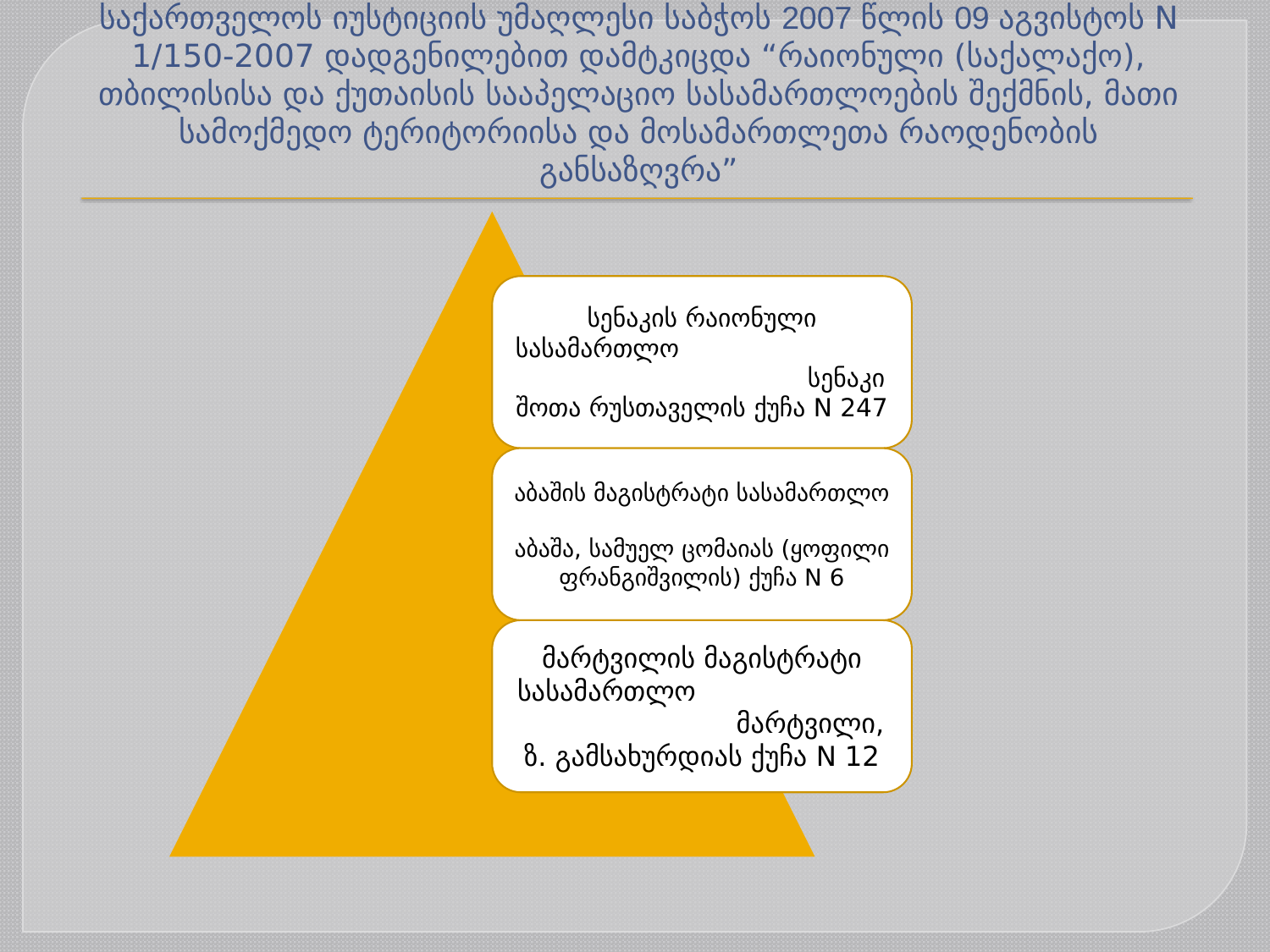

# საქართველოს იუსტიციის უმაღლესი საბჭოს 2007 წლის 09 აგვისტოს N 1/150-2007 დადგენილებით დამტკიცდა “რაიონული (საქალაქო), თბილისისა და ქუთაისის სააპელაციო სასამართლოების შექმნის, მათი სამოქმედო ტერიტორიისა და მოსამართლეთა რაოდენობის განსაზღვრა”
სენაკის რაიონული სასამართლო                                                               სენაკი შოთა რუსთაველის ქუჩა N 247
აბაშის მაგისტრატი სასამართლო                                                   აბაშა, სამუელ ცომაიას (ყოფილი ფრანგიშვილის) ქუჩა N 6
მარტვილის მაგისტრატი სასამართლო                                                მარტვილი, ზ. გამსახურდიას ქუჩა N 12